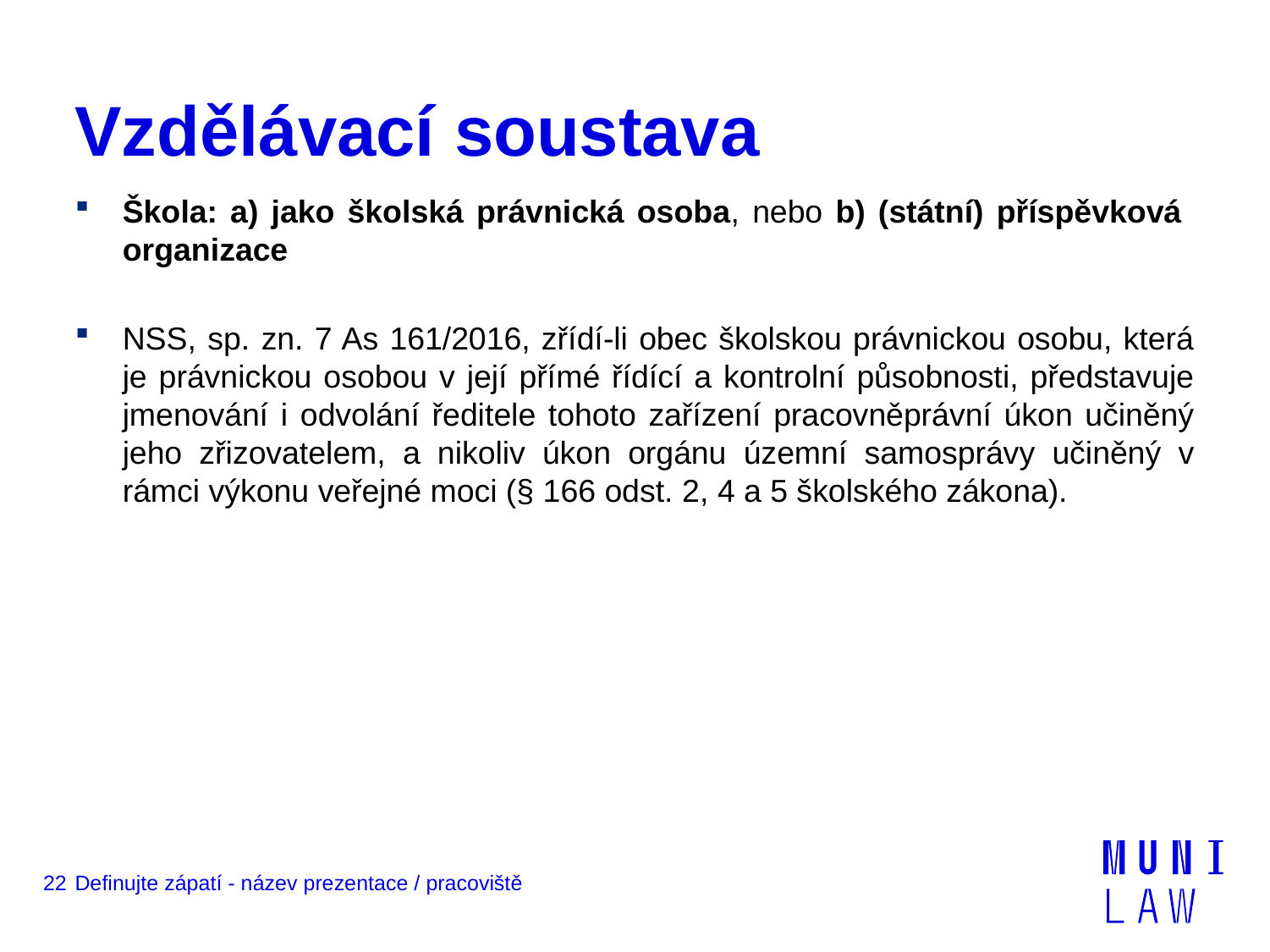

# Vzdělávací soustava
Škola: a) jako školská právnická osoba, nebo b) (státní) příspěvková  organizace

NSS, sp. zn. 7 As 161/2016, zřídí-li obec školskou právnickou osobu, která je právnickou osobou v její přímé řídící a kontrolní působnosti, představuje jmenování i odvolání ředitele tohoto zařízení pracovněprávní úkon učiněný jeho zřizovatelem, a nikoliv úkon orgánu územní samosprávy učiněný v rámci výkonu veřejné moci (§ 166 odst. 2, 4 a 5 školského zákona).

22
Definujte zápatí - název prezentace / pracoviště